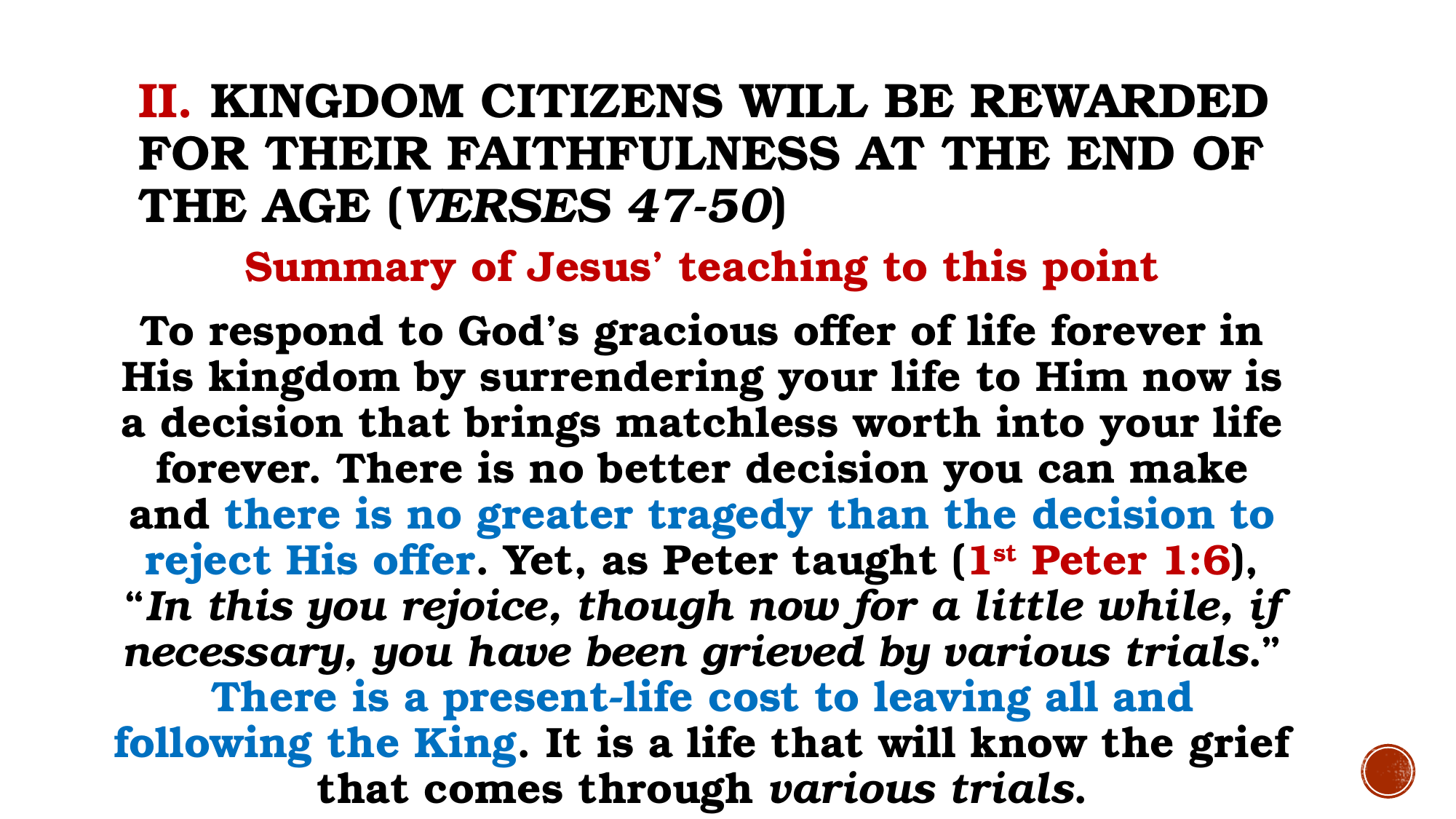

# II. Kingdom citizens will be rewarded for their faithfulness at the end of the age (verses 47-50)
Summary of Jesus’ teaching to this point
To respond to God’s gracious offer of life forever in His kingdom by surrendering your life to Him now is a decision that brings matchless worth into your life forever. There is no better decision you can make and there is no greater tragedy than the decision to reject His offer. Yet, as Peter taught (1st Peter 1:6), “In this you rejoice, though now for a little while, if necessary, you have been grieved by various trials.” There is a present-life cost to leaving all and following the King. It is a life that will know the grief that comes through various trials.